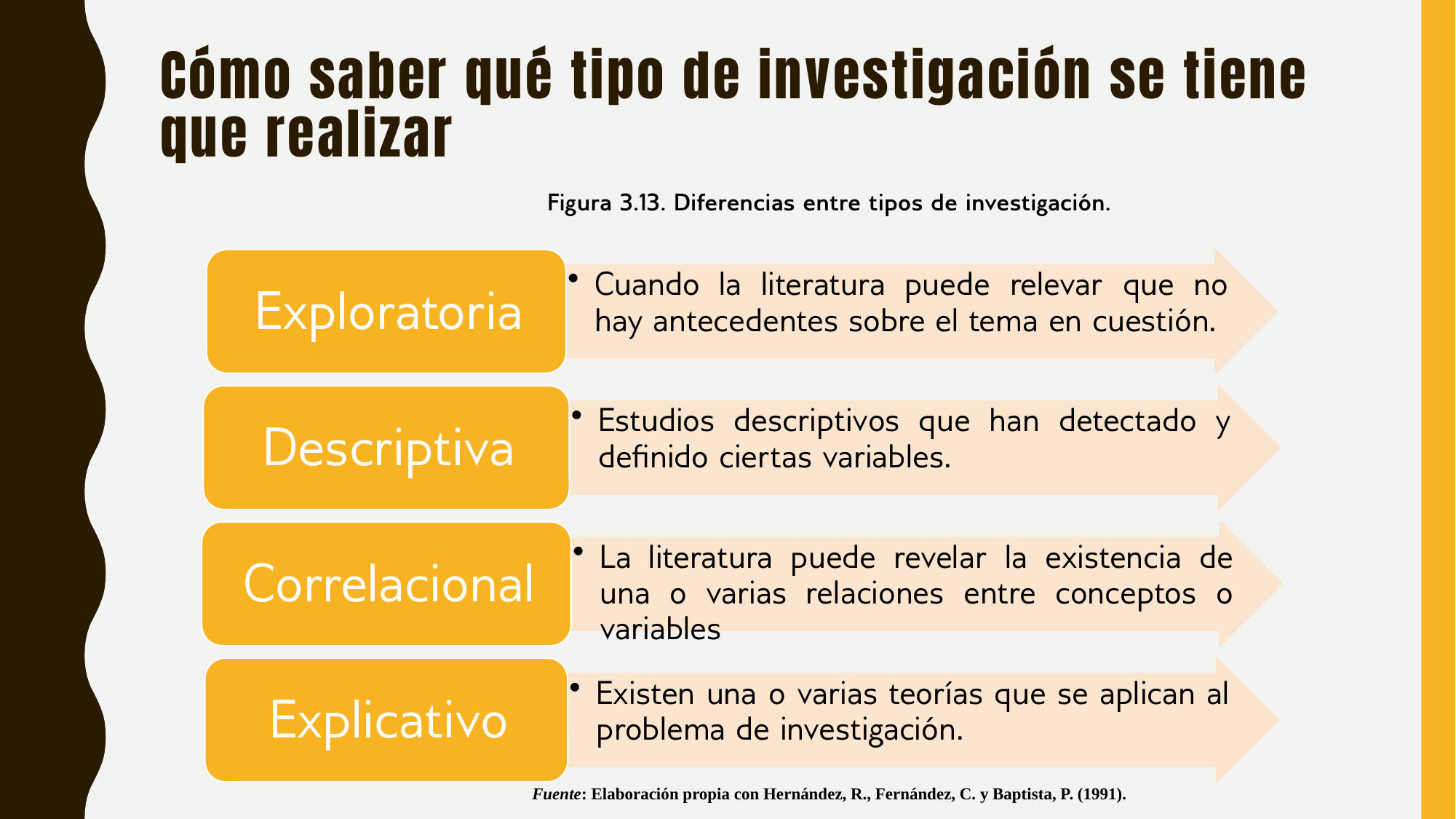

# Cómo saber qué tipo de investigación se tiene que realizar
Figura 3.13. Diferencias entre tipos de investigación.
Cuando la literatura puede relevar que no hay antecedentes sobre el tema en cuestión.
Exploratoria
Estudios descriptivos que han detectado y definido ciertas variables.
Descriptiva
La literatura puede revelar la existencia de una o varias relaciones entre conceptos o variables
Correlacional
Existen una o varias teorías que se aplican al problema de investigación.
Explicativo
Fuente: Elaboración propia con Hernández, R., Fernández, C. y Baptista, P. (1991).